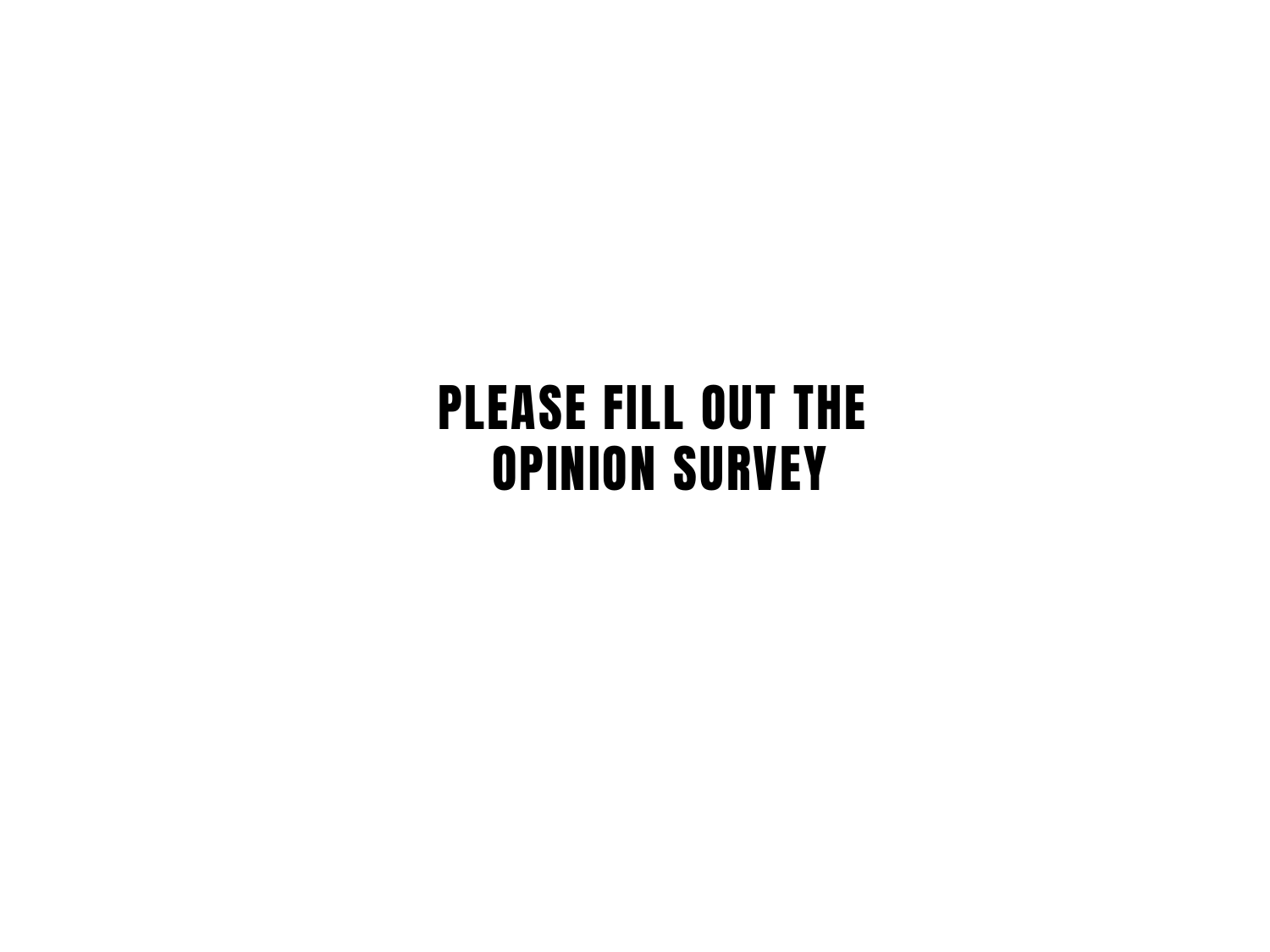

# PLEASE FILL OUT THE OPINION SURVEY